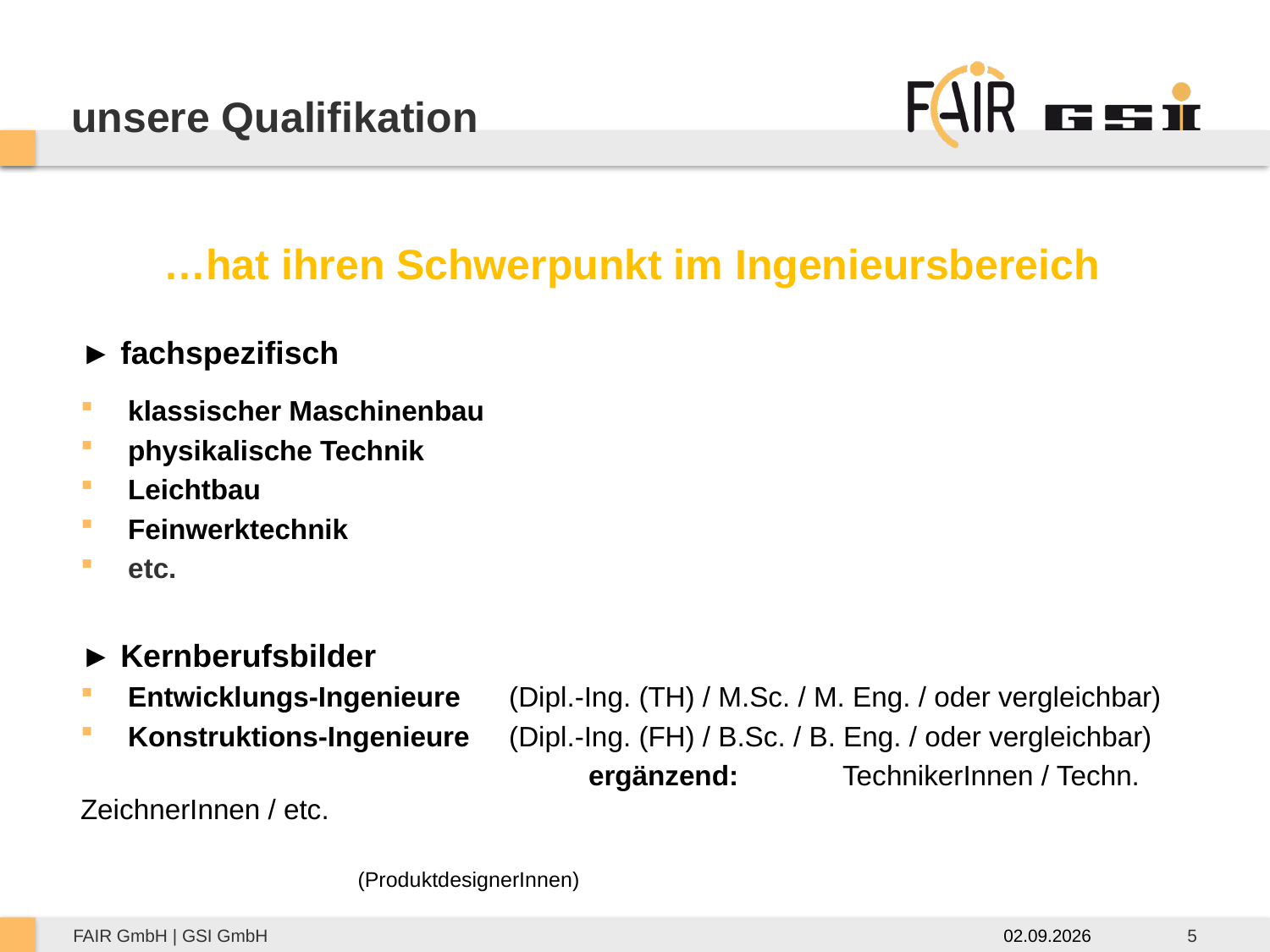

# unsere Qualifikation
…hat ihren Schwerpunkt im Ingenieursbereich
► fachspezifisch
klassischer Maschinenbau
physikalische Technik
Leichtbau
Feinwerktechnik
etc.

► Kernberufsbilder
Entwicklungs-Ingenieure	(Dipl.-Ing. (TH) / M.Sc. / M. Eng. / oder vergleichbar)
Konstruktions-Ingenieure	(Dipl.-Ing. (FH) / B.Sc. / B. Eng. / oder vergleichbar)
				ergänzend:	TechnikerInnen / Techn. ZeichnerInnen / etc.
										   (ProduktdesignerInnen)
02.09.2026
5